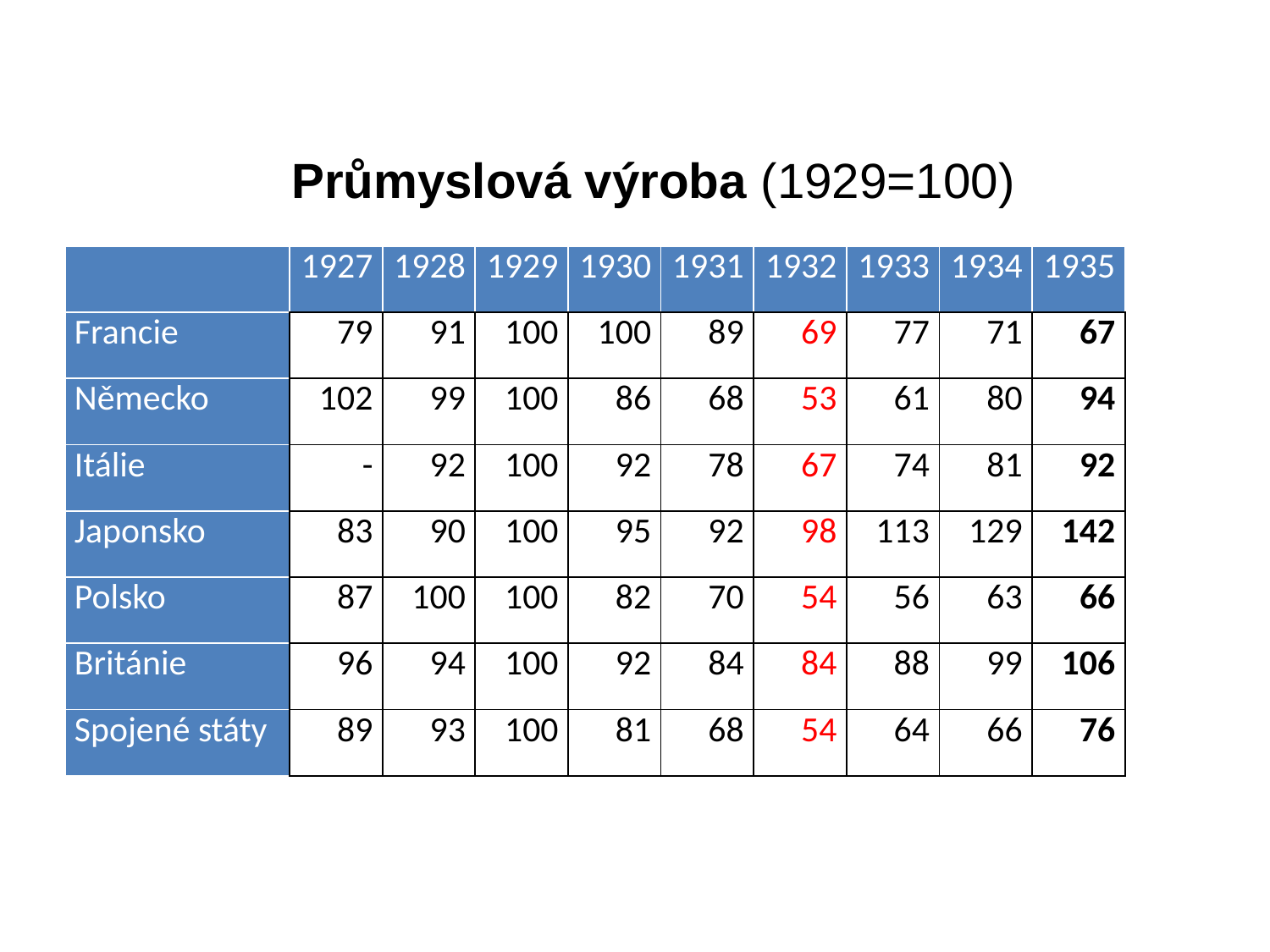

Průmyslová výroba (1929=100)
|  | 1927 | 1928 | 1929 | 1930 | 1931 | 1932 | 1933 | 1934 | 1935 |
| --- | --- | --- | --- | --- | --- | --- | --- | --- | --- |
| Francie | 79 | 91 | 100 | 100 | 89 | 69 | 77 | 71 | 67 |
| Německo | 102 | 99 | 100 | 86 | 68 | 53 | 61 | 80 | 94 |
| Itálie | - | 92 | 100 | 92 | 78 | 67 | 74 | 81 | 92 |
| Japonsko | 83 | 90 | 100 | 95 | 92 | 98 | 113 | 129 | 142 |
| Polsko | 87 | 100 | 100 | 82 | 70 | 54 | 56 | 63 | 66 |
| Británie | 96 | 94 | 100 | 92 | 84 | 84 | 88 | 99 | 106 |
| Spojené státy | 89 | 93 | 100 | 81 | 68 | 54 | 64 | 66 | 76 |